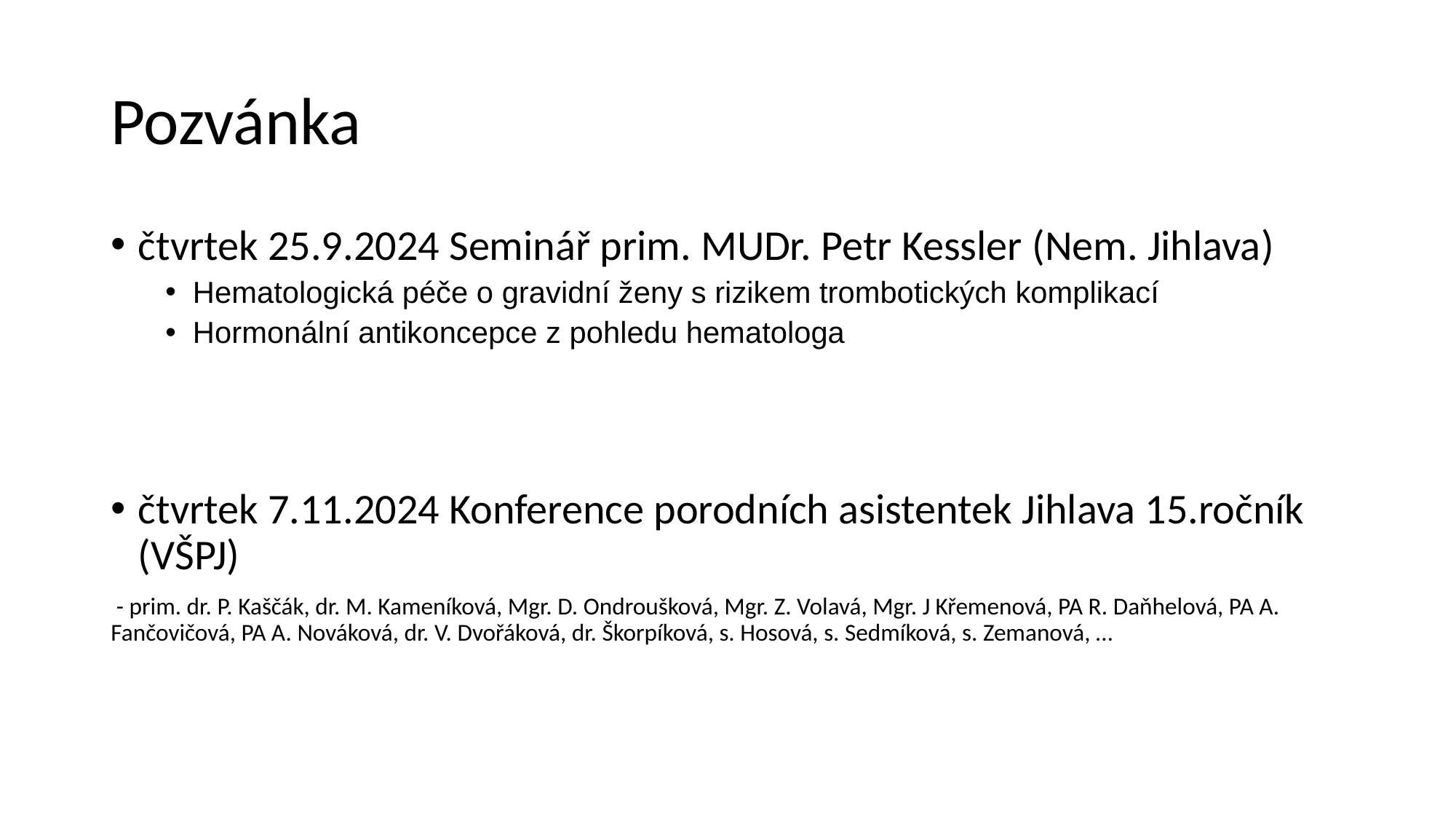

# Pozvánka
čtvrtek 25.9.2024 Seminář prim. MUDr. Petr Kessler (Nem. Jihlava)
Hematologická péče o gravidní ženy s rizikem trombotických komplikací
Hormonální antikoncepce z pohledu hematologa

čtvrtek 7.11.2024 Konference porodních asistentek Jihlava 15.ročník (VŠPJ)
 - prim. dr. P. Kaščák, dr. M. Kameníková, Mgr. D. Ondroušková, Mgr. Z. Volavá, Mgr. J Křemenová, PA R. Daňhelová, PA A. Fančovičová, PA A. Nováková, dr. V. Dvořáková, dr. Škorpíková, s. Hosová, s. Sedmíková, s. Zemanová, …